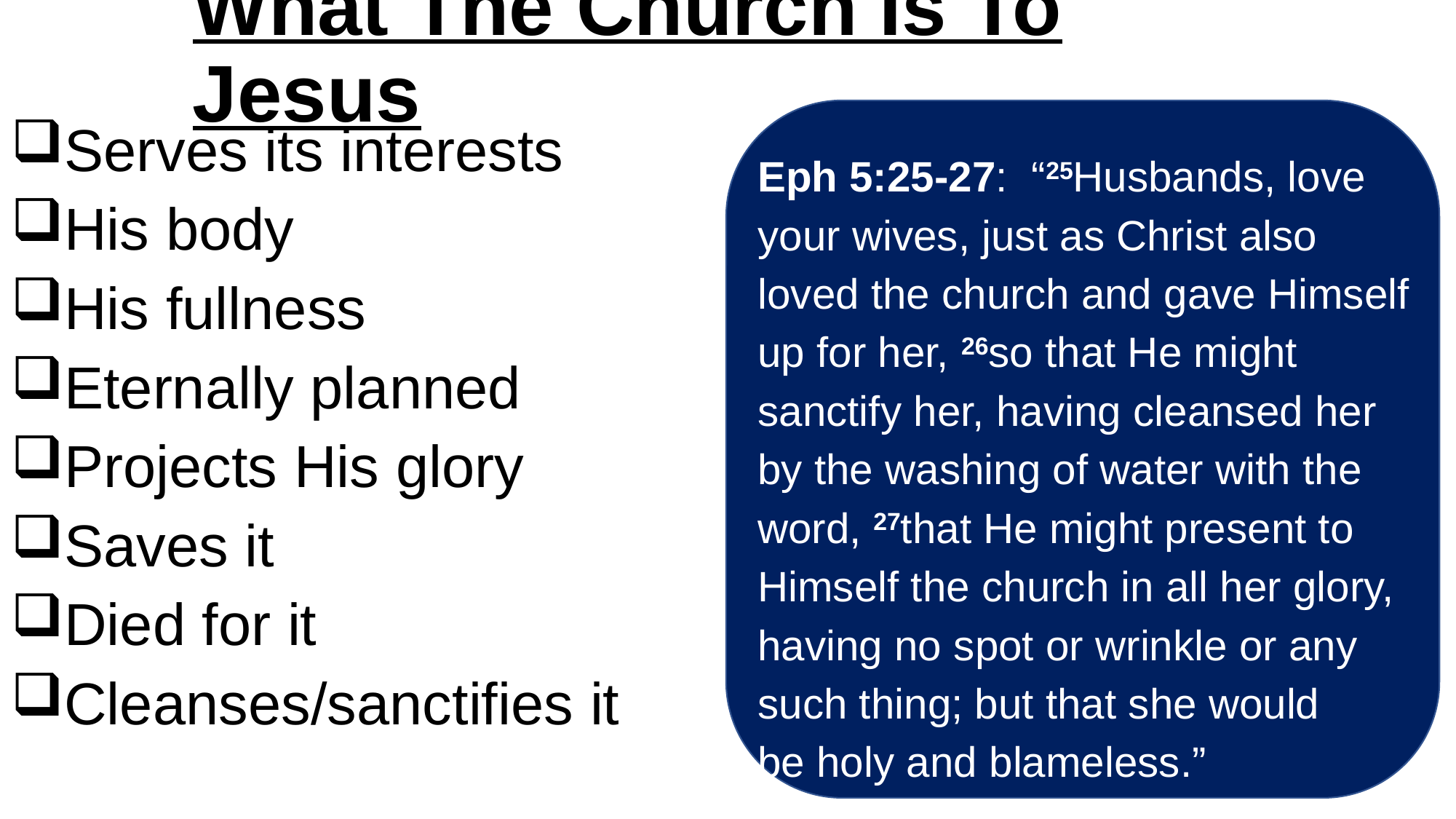

# What The Church Is To Jesus

Eph 5:25-27:  “25Husbands, love your wives, just as Christ also loved the church and gave Himself up for her, 26so that He might sanctify her, having cleansed her by the washing of water with the word, 27that He might present to Himself the church in all her glory, having no spot or wrinkle or any such thing; but that she would be holy and blameless.”
Serves its interests
His body
His fullness
Eternally planned
Projects His glory
Saves it
Died for it
Cleanses/sanctifies it